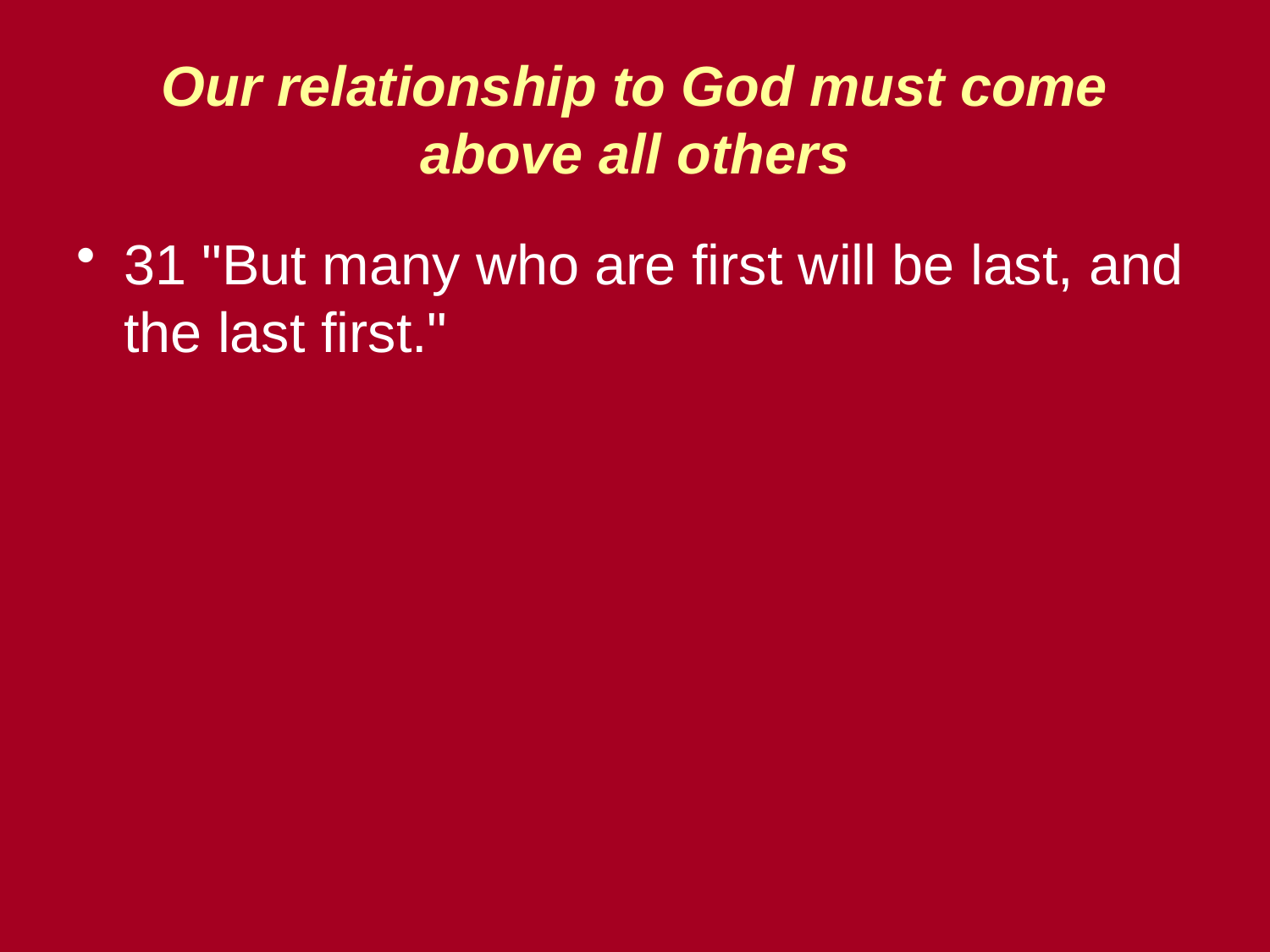

# Our relationship to God must come above all others
31 "But many who are first will be last, and the last first."